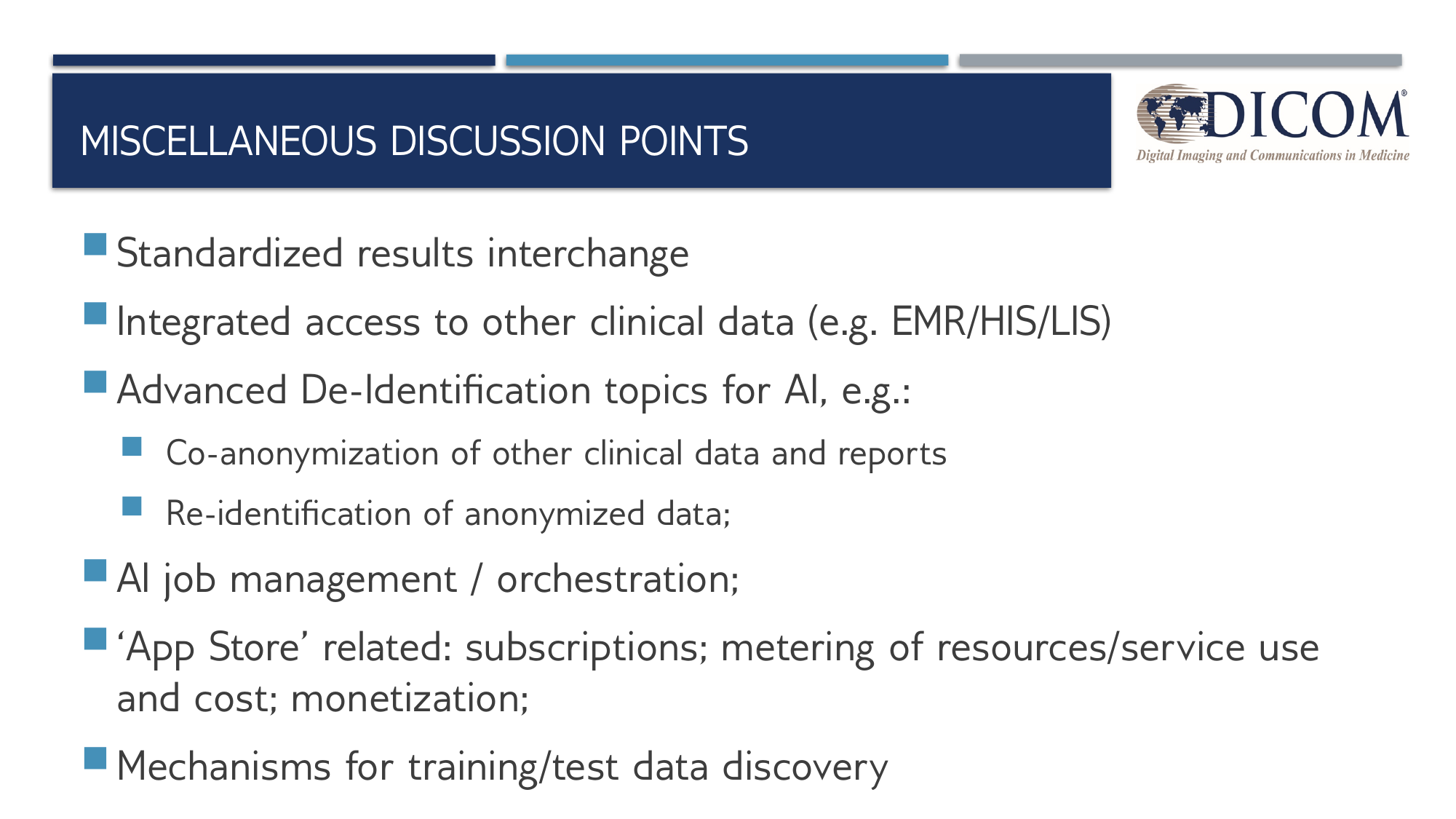

# Miscellaneous Discussion Points
Standardized results interchange
Integrated access to other clinical data (e.g. EMR/HIS/LIS)
Advanced De-Identification topics for AI, e.g.:
 Co-anonymization of other clinical data and reports
 Re-identification of anonymized data;
AI job management / orchestration;
‘App Store’ related: subscriptions; metering of resources/service use and cost; monetization;
Mechanisms for training/test data discovery